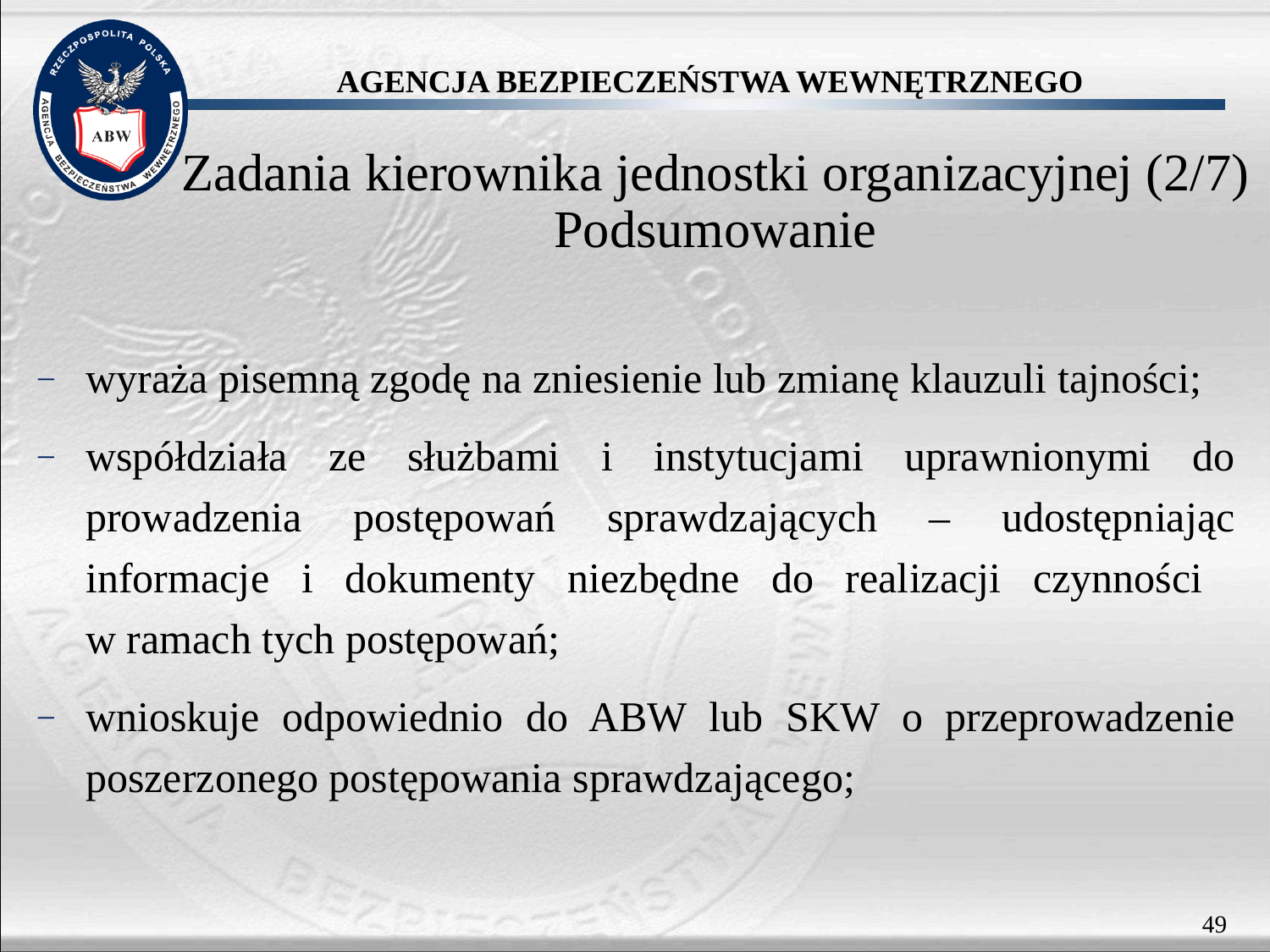

Zadania kierownika jednostki organizacyjnej (2/7)
Podsumowanie
wyraża pisemną zgodę na zniesienie lub zmianę klauzuli tajności;
współdziała ze służbami i instytucjami uprawnionymi do prowadzenia postępowań sprawdzających – udostępniając informacje i dokumenty niezbędne do realizacji czynności
w ramach tych postępowań;
wnioskuje odpowiednio do ABW lub SKW o przeprowadzenie poszerzonego postępowania sprawdzającego;
49